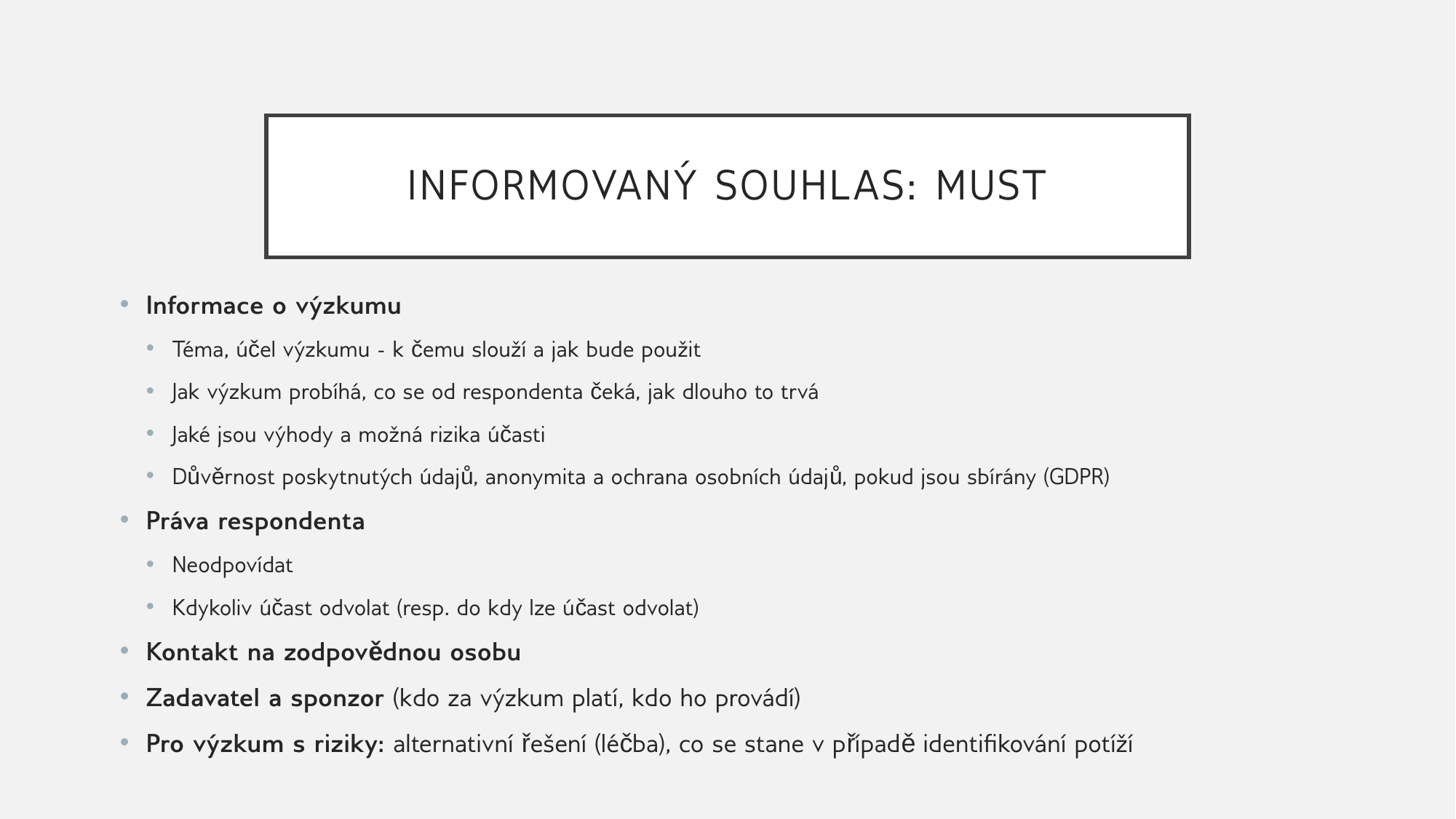

# Informovaný souhlas: must
Informace o výzkumu
Téma, účel výzkumu - k čemu slouží a jak bude použit
Jak výzkum probíhá, co se od respondenta čeká, jak dlouho to trvá
Jaké jsou výhody a možná rizika účasti
Důvěrnost poskytnutých údajů, anonymita a ochrana osobních údajů, pokud jsou sbírány (GDPR)
Práva respondenta
Neodpovídat
Kdykoliv účast odvolat (resp. do kdy lze účast odvolat)
Kontakt na zodpovědnou osobu
Zadavatel a sponzor (kdo za výzkum platí, kdo ho provádí)
Pro výzkum s riziky: alternativní řešení (léčba), co se stane v případě identifikování potíží